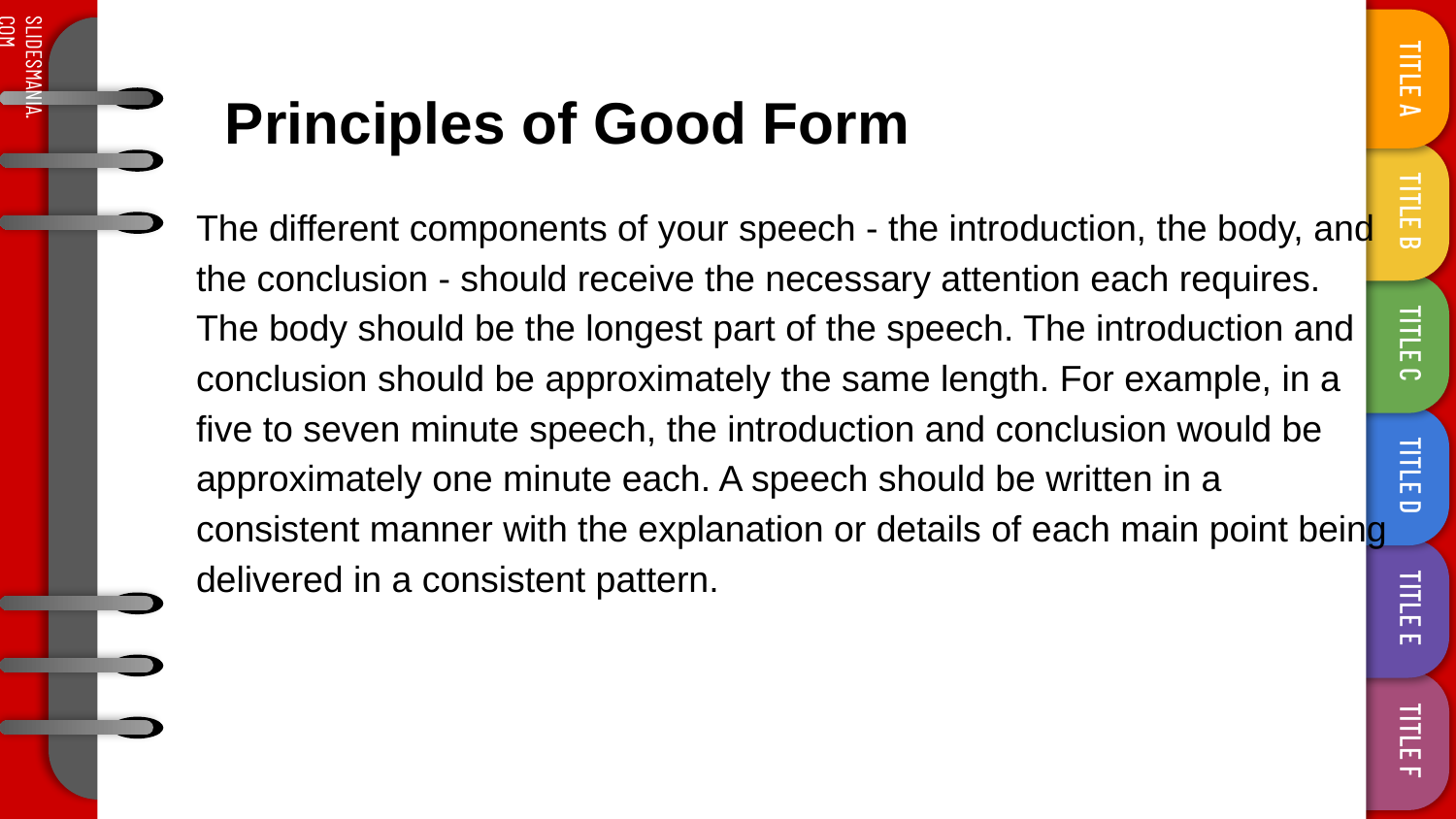

# Principles of Good Form
The different components of your speech - the introduction, the body, and the conclusion - should receive the necessary attention each requires. The body should be the longest part of the speech. The introduction and conclusion should be approximately the same length. For example, in a five to seven minute speech, the introduction and conclusion would be approximately one minute each. A speech should be written in a consistent manner with the explanation or details of each main point being delivered in a consistent pattern.